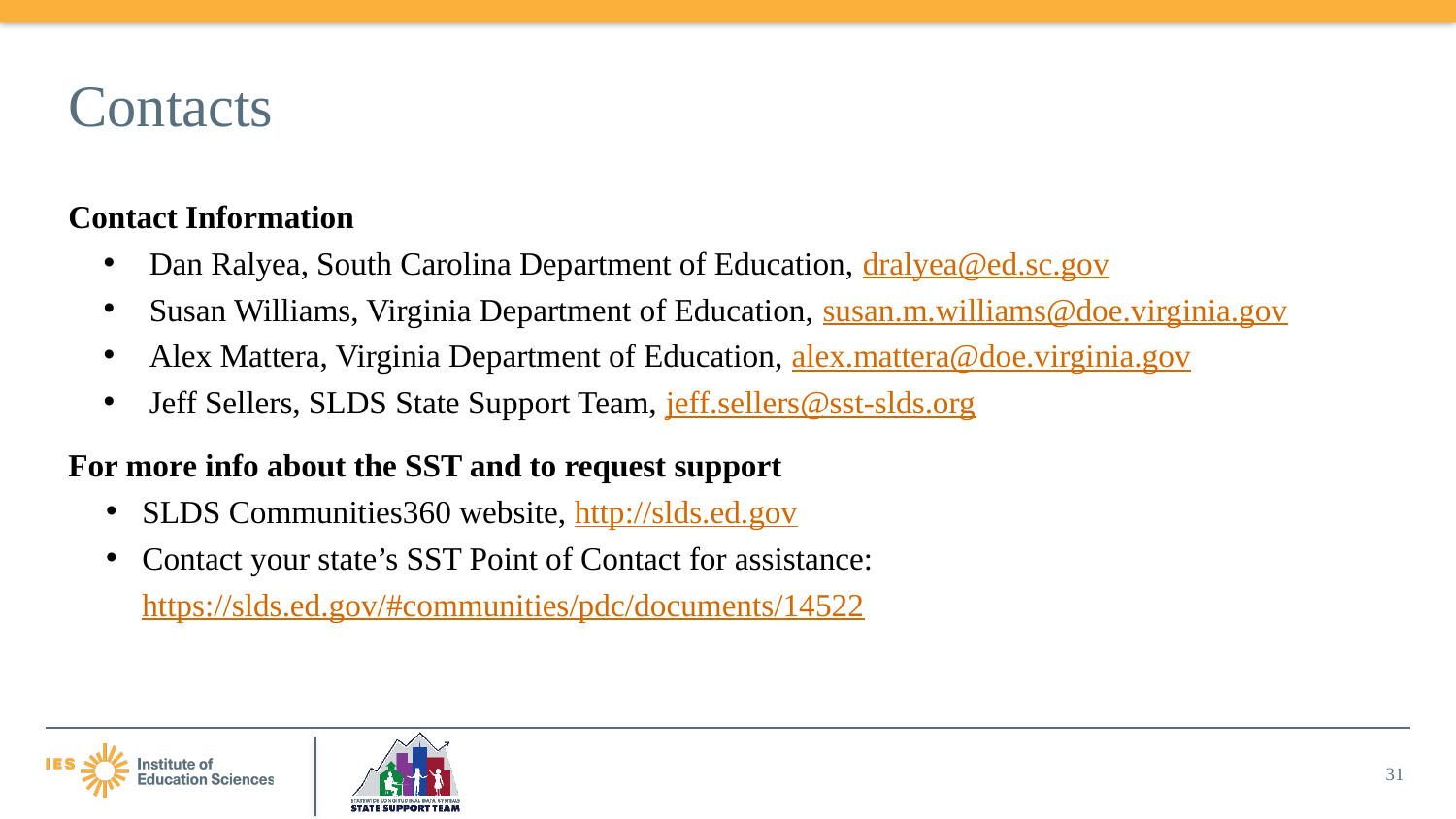

# Contacts
Contact Information
Dan Ralyea, South Carolina Department of Education, dralyea@ed.sc.gov
Susan Williams, Virginia Department of Education, susan.m.williams@doe.virginia.gov
Alex Mattera, Virginia Department of Education, alex.mattera@doe.virginia.gov
Jeff Sellers, SLDS State Support Team, jeff.sellers@sst-slds.org
For more info about the SST and to request support
SLDS Communities360 website, http://slds.ed.gov
Contact your state’s SST Point of Contact for assistance: https://slds.ed.gov/#communities/pdc/documents/14522
31